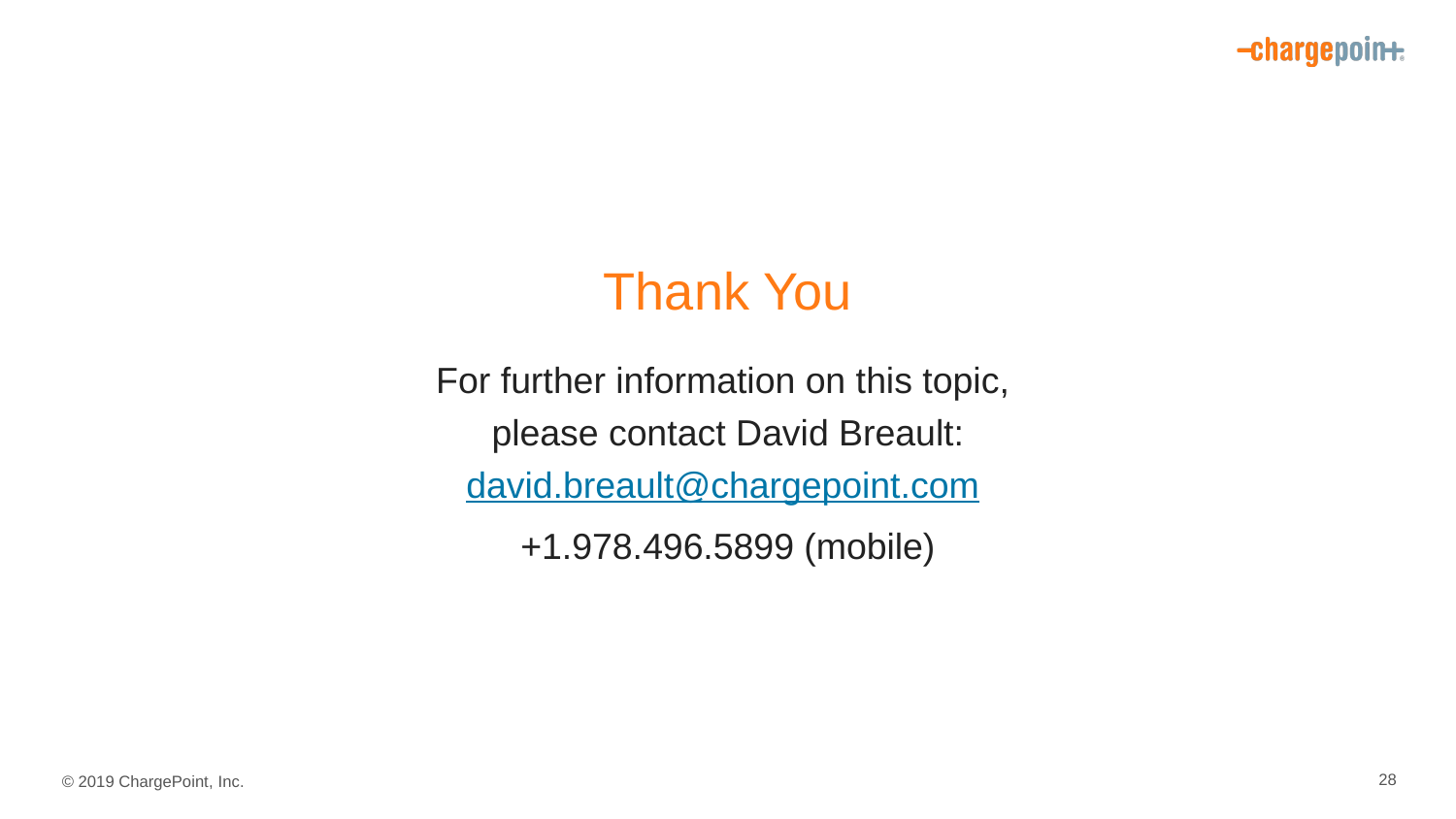

# Thank You
For further information on this topic,
please contact David Breault:
david.breault@chargepoint.com
+1.978.496.5899 (mobile)
28